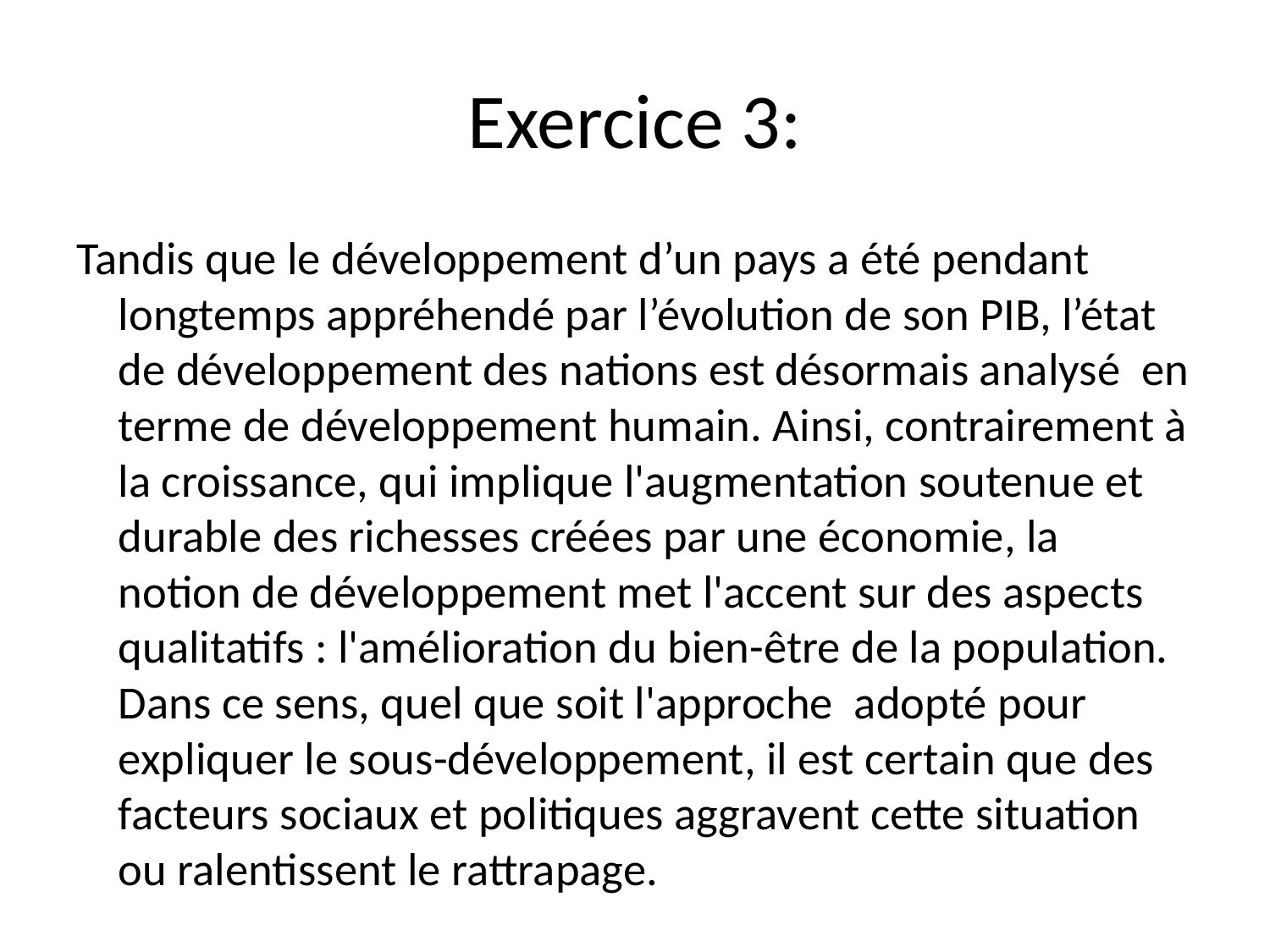

# Exercice 3:
Tandis que le développement d’un pays a été pendant longtemps appréhendé par l’évolution de son PIB, l’état de développement des nations est désormais analysé  en terme de développement humain. Ainsi, contrairement à la croissance, qui implique l'augmentation soutenue et durable des richesses créées par une économie, la notion de développement met l'accent sur des aspects qualitatifs : l'amélioration du bien-être de la population. Dans ce sens, quel que soit l'approche  adopté pour expliquer le sous-développement, il est certain que des facteurs sociaux et politiques aggravent cette situation ou ralentissent le rattrapage.